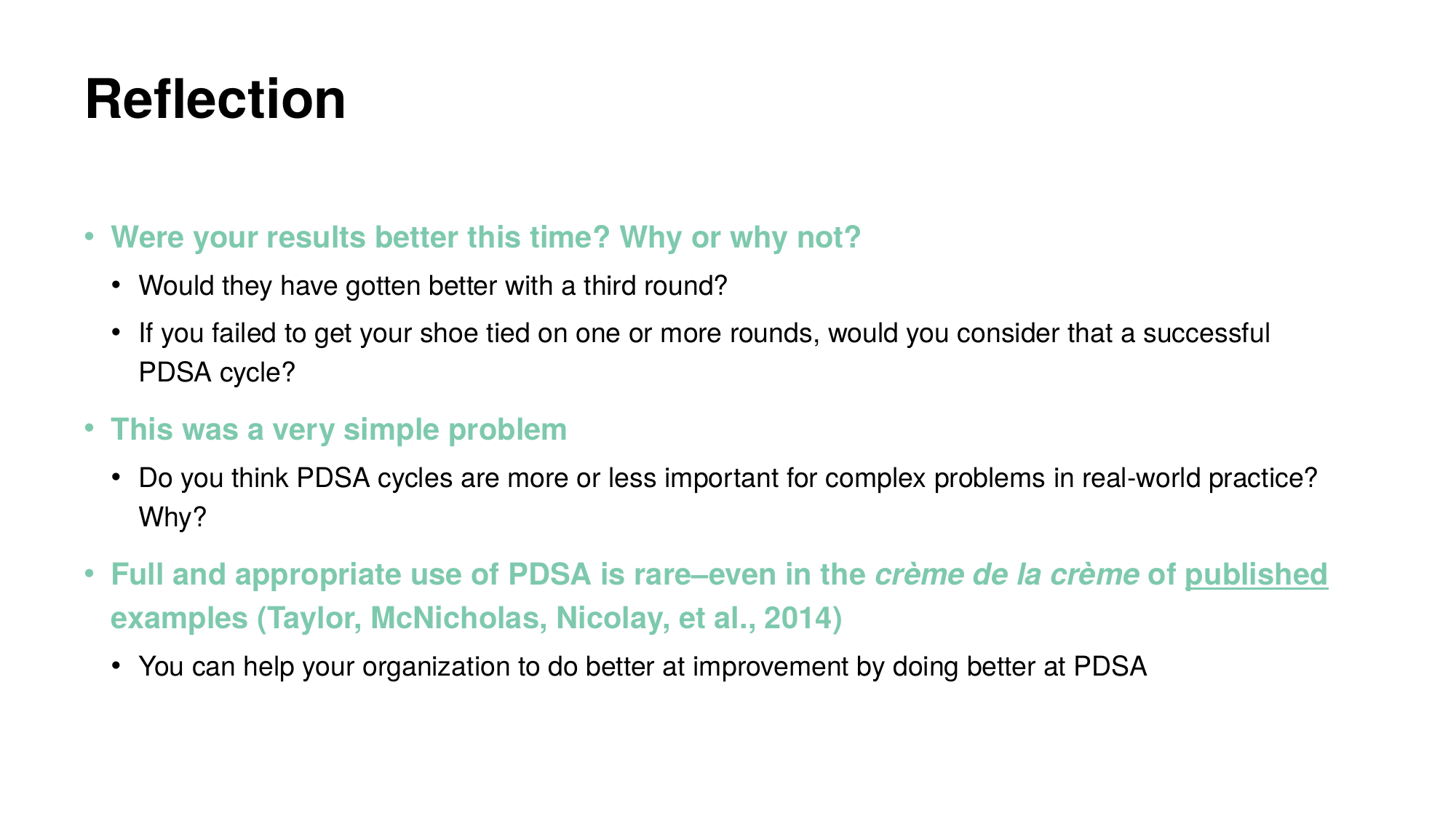

# Reflection
Were your results better this time? Why or why not?
Would they have gotten better with a third round?
If you failed to get your shoe tied on one or more rounds, would you consider that a successful PDSA cycle?
This was a very simple problem
Do you think PDSA cycles are more or less important for complex problems in real-world practice? Why?
Full and appropriate use of PDSA is rare–even in the crème de la crème of published examples (Taylor, McNicholas, Nicolay, et al., 2014)
You can help your organization to do better at improvement by doing better at PDSA